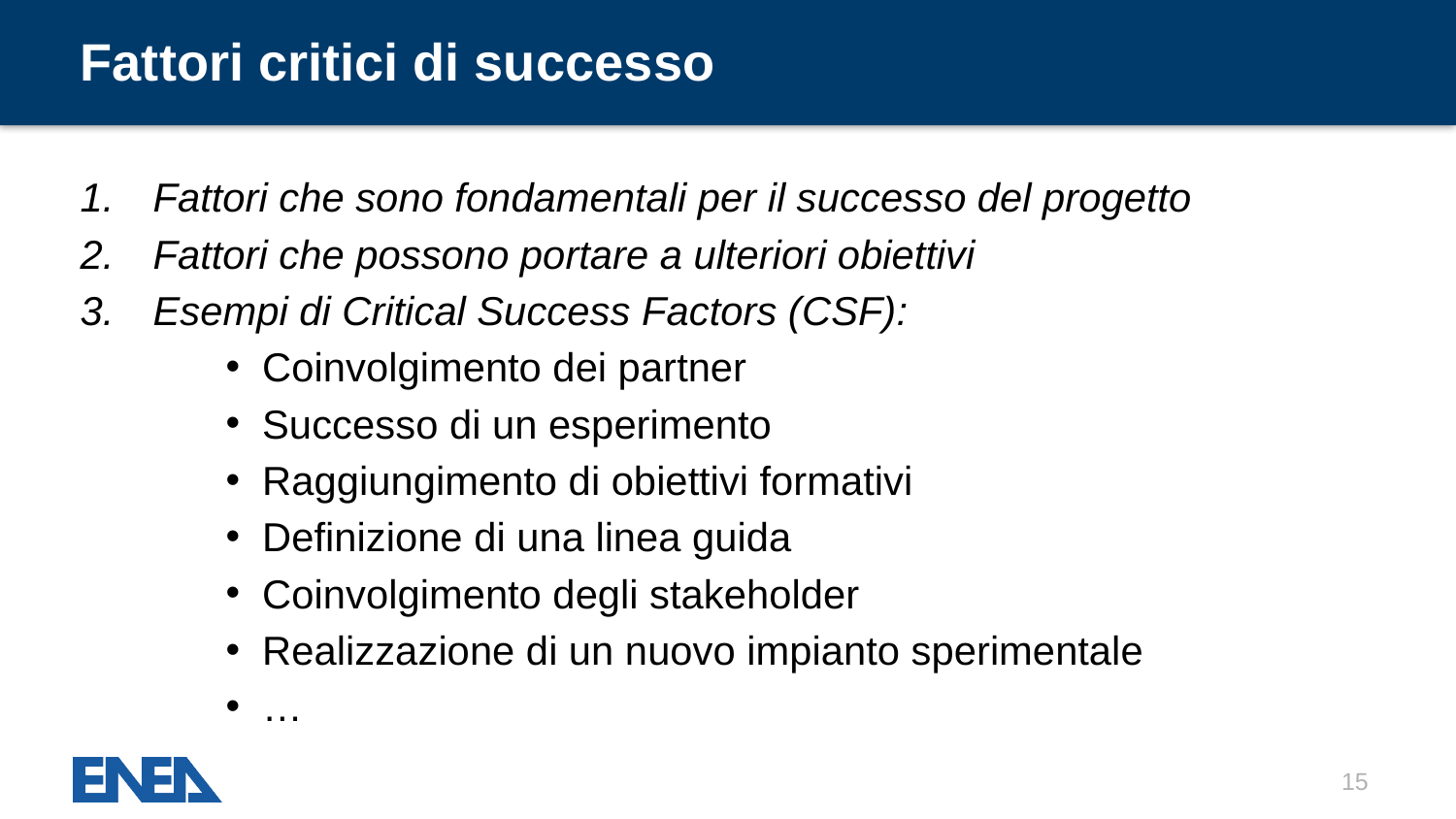

# Fattori critici di successo
Fattori che sono fondamentali per il successo del progetto
Fattori che possono portare a ulteriori obiettivi
Esempi di Critical Success Factors (CSF):
Coinvolgimento dei partner
Successo di un esperimento
Raggiungimento di obiettivi formativi
Definizione di una linea guida
Coinvolgimento degli stakeholder
Realizzazione di un nuovo impianto sperimentale
…
15